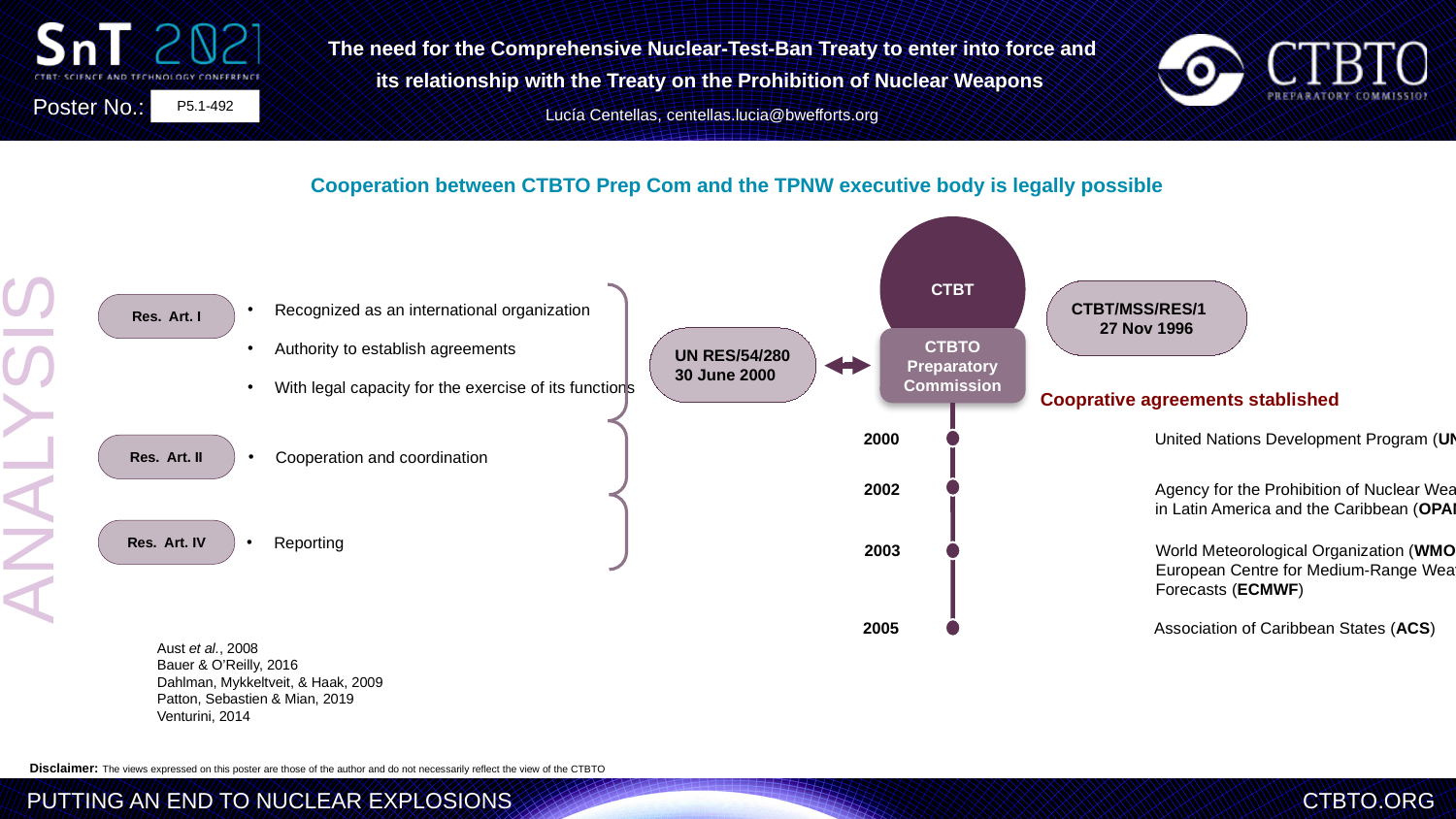

The need for the Comprehensive Nuclear-Test-Ban Treaty to enter into force and its relationship with the Treaty on the Prohibition of Nuclear Weapons
Lucía Centellas, centellas.lucia@bwefforts.org
P5.1-492
Cooperation between CTBTO Prep Com and the TPNW executive body is legally possible
CTBT
CTBT/MSS/RES/1
27 Nov 1996

Recognized as an international organization

Authority to establish agreements

With legal capacity for the exercise of its functions
Res.  Art. I
UN RES/54/280
30 June 2000
CTBTO Preparatory Commission
Cooprative agreements stablished
ANALYSIS

2000 		United Nations Development Program (UNDP).

Res.  Art. II
Cooperation and coordination
2002 		Agency for the Prohibition of Nuclear Weapons
         		in Latin America and the Caribbean (OPANAL)

Res.  Art. IV
Reporting
2003 		World Meteorological Organization (WMO)
         		European Centre for Medium-Range Weather
         		Forecasts (ECMWF)

2005 		Association of Caribbean States (ACS)

Aust et al., 2008
Bauer & O’Reilly, 2016
Dahlman, Mykkeltveit, & Haak, 2009
Patton, Sebastien & Mian, 2019
Venturini, 2014